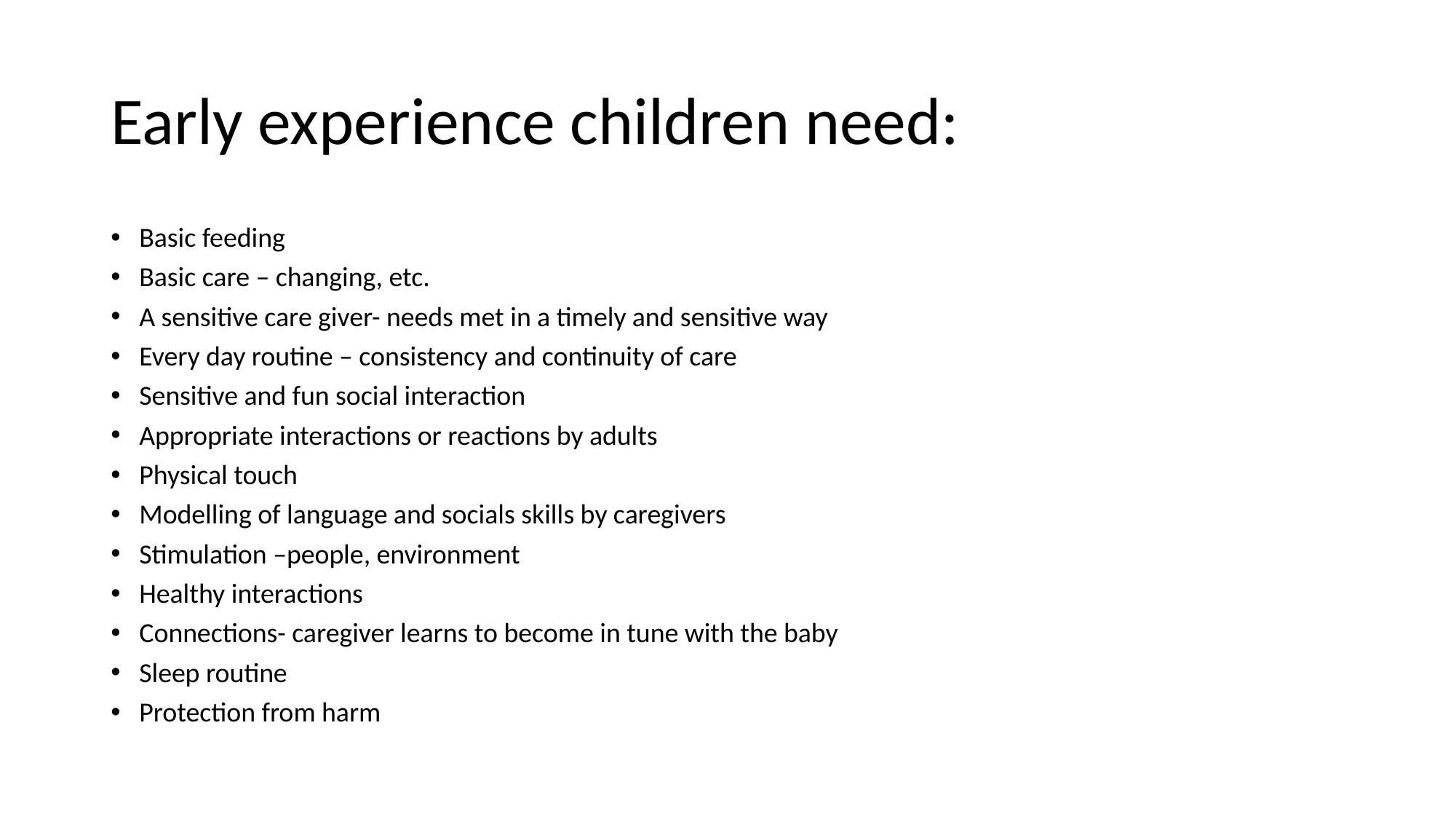

# Early experience children need:
Basic feeding
Basic care – changing, etc.
A sensitive care giver- needs met in a timely and sensitive way
Every day routine – consistency and continuity of care
Sensitive and fun social interaction
Appropriate interactions or reactions by adults
Physical touch
Modelling of language and socials skills by caregivers
Stimulation –people, environment
Healthy interactions
Connections- caregiver learns to become in tune with the baby
Sleep routine
Protection from harm